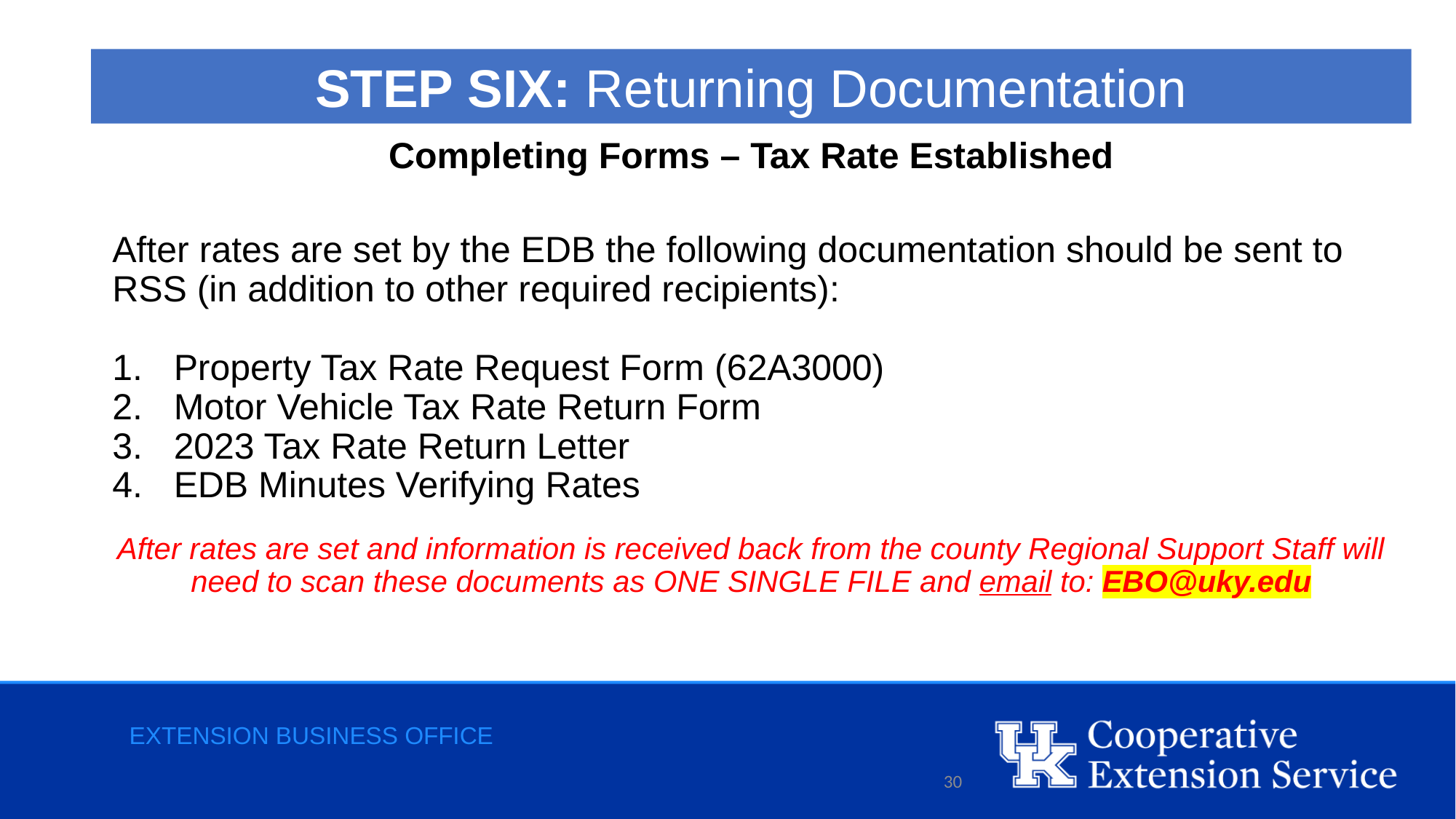

STEP SIX: Returning Documentation
Completing Forms – Tax Rate Established

After rates are set by the EDB the following documentation should be sent to RSS (in addition to other required recipients):

Property Tax Rate Request Form (62A3000)
Motor Vehicle Tax Rate Return Form
2023 Tax Rate Return Letter
EDB Minutes Verifying Rates
After rates are set and information is received back from the county Regional Support Staff will need to scan these documents as ONE SINGLE FILE and email to: EBO@uky.edu

Extension business office
30